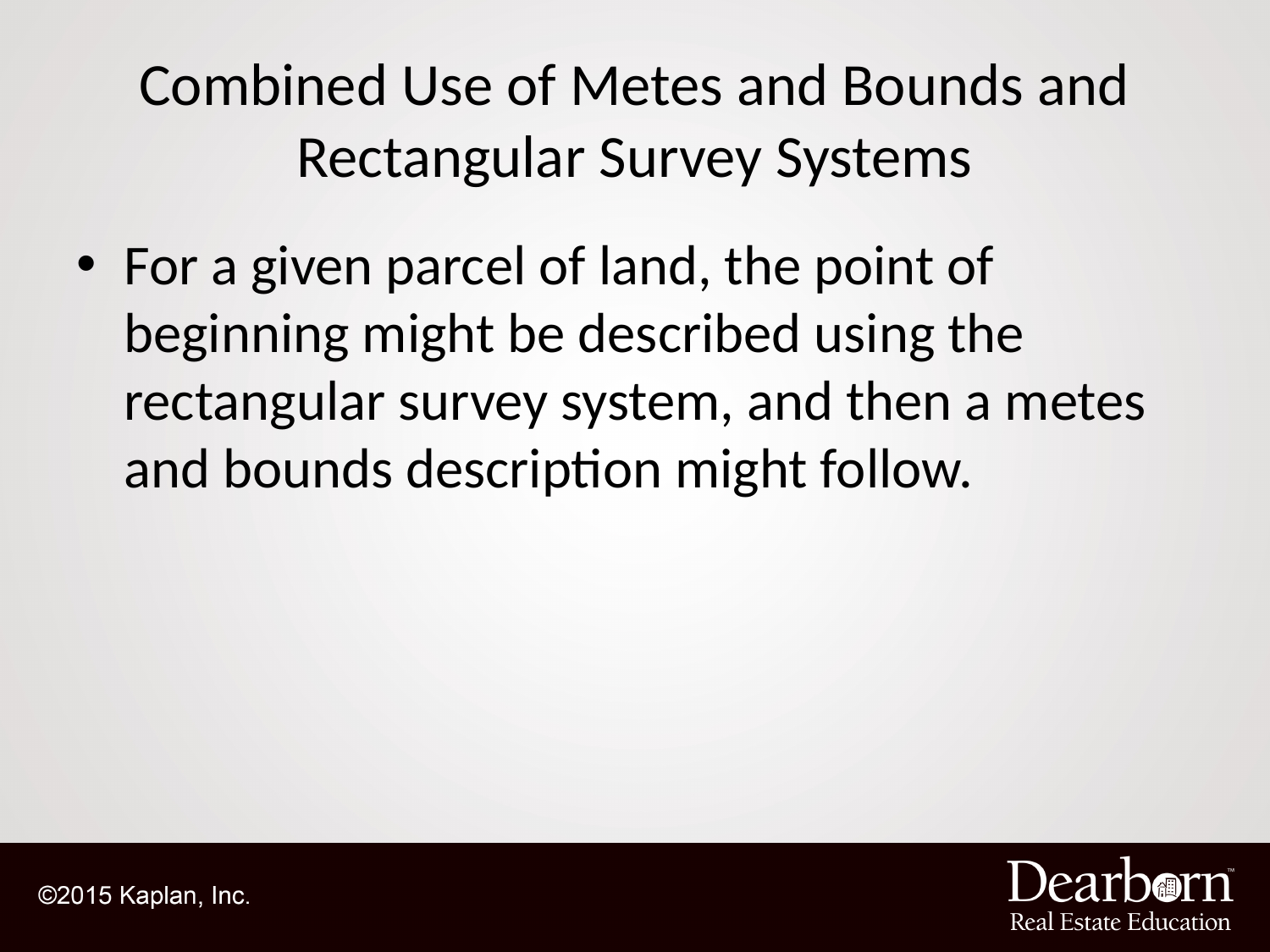

# Combined Use of Metes and Bounds and Rectangular Survey Systems
For a given parcel of land, the point of beginning might be described using the rectangular survey system, and then a metes and bounds description might follow.